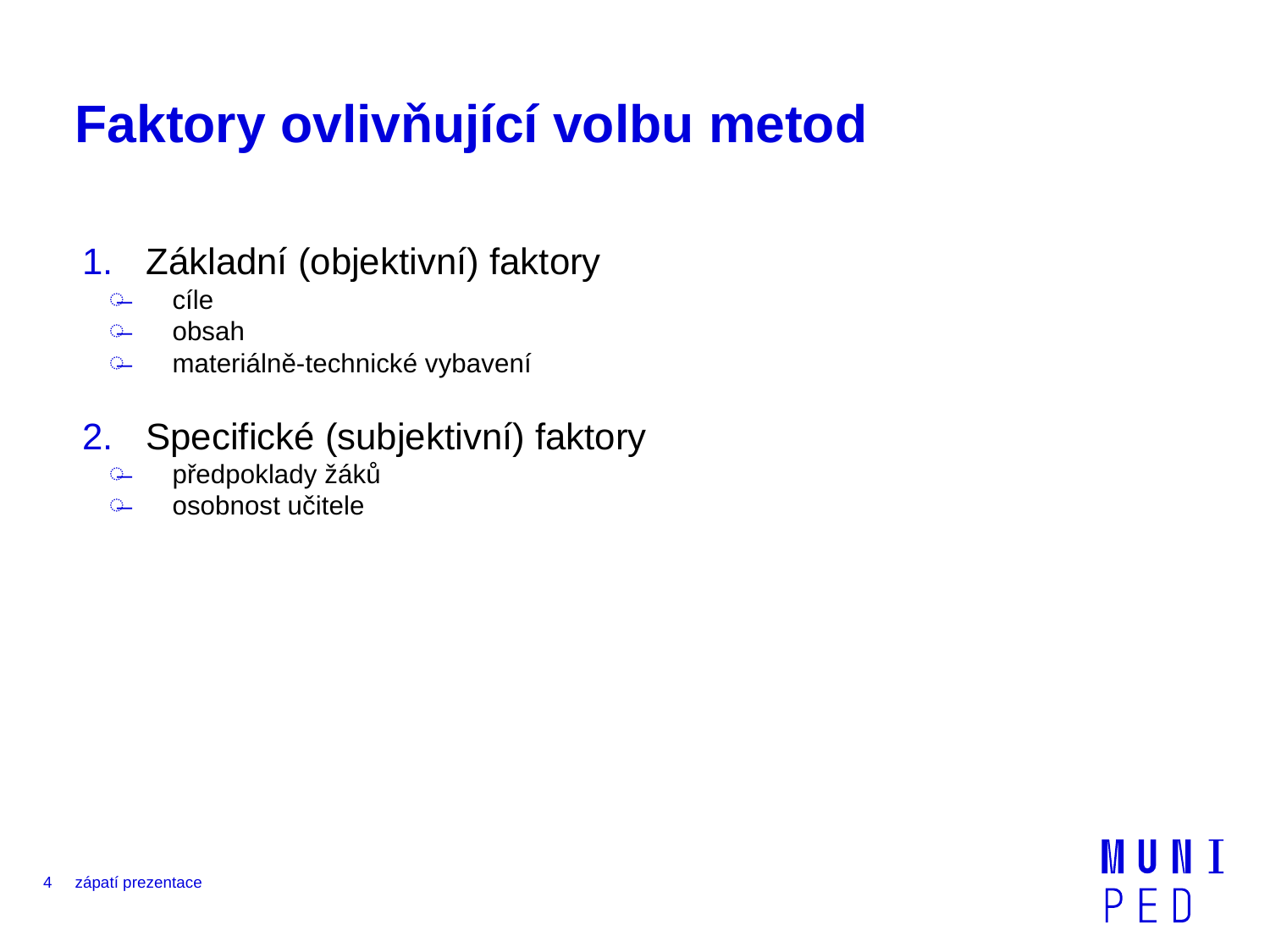

# Faktory ovlivňující volbu metod
Základní (objektivní) faktory
cíle
obsah
materiálně-technické vybavení

Specifické (subjektivní) faktory
předpoklady žáků
osobnost učitele
4
zápatí prezentace